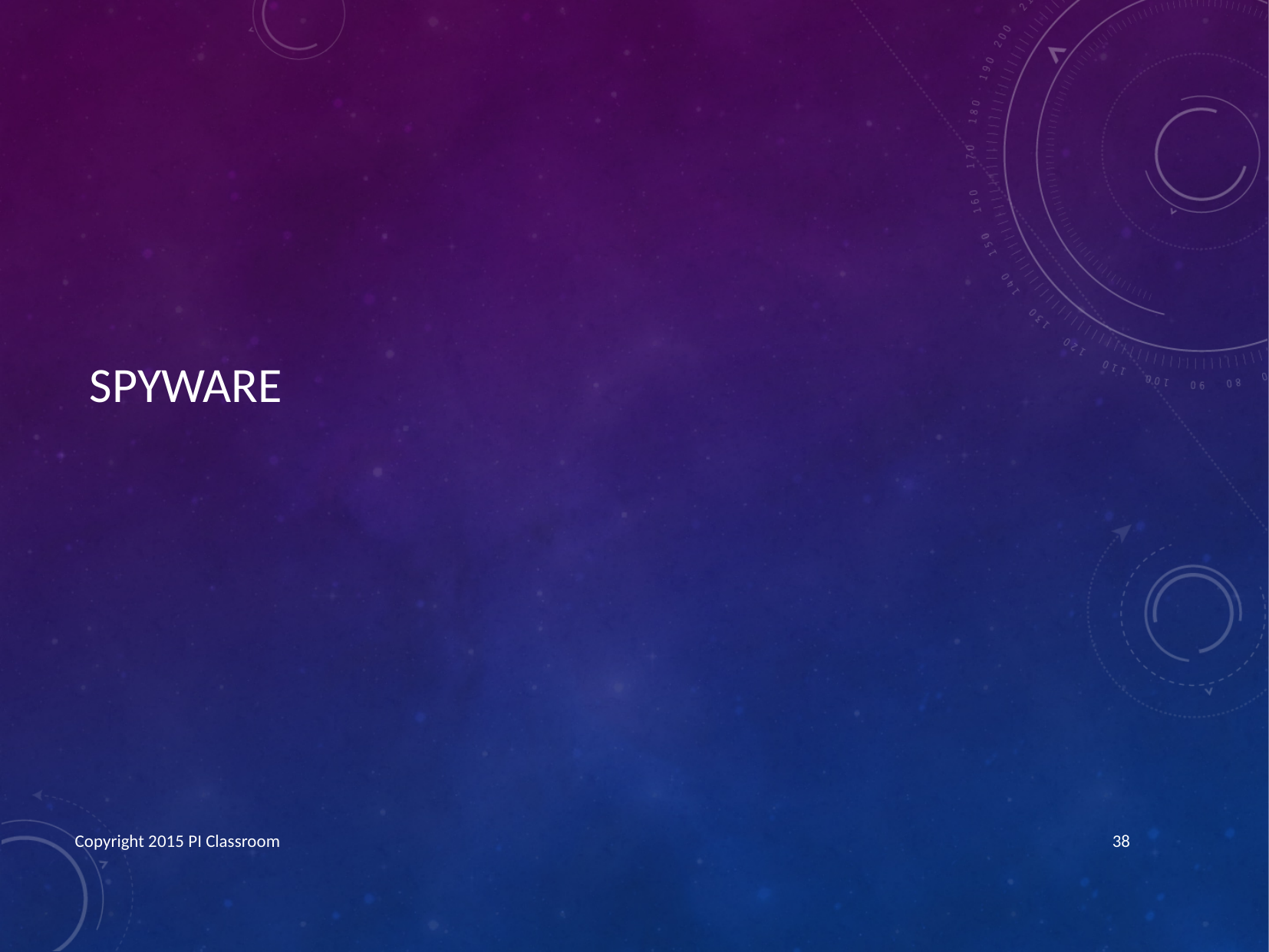

# SpyWare
Copyright 2015 PI Classroom
38